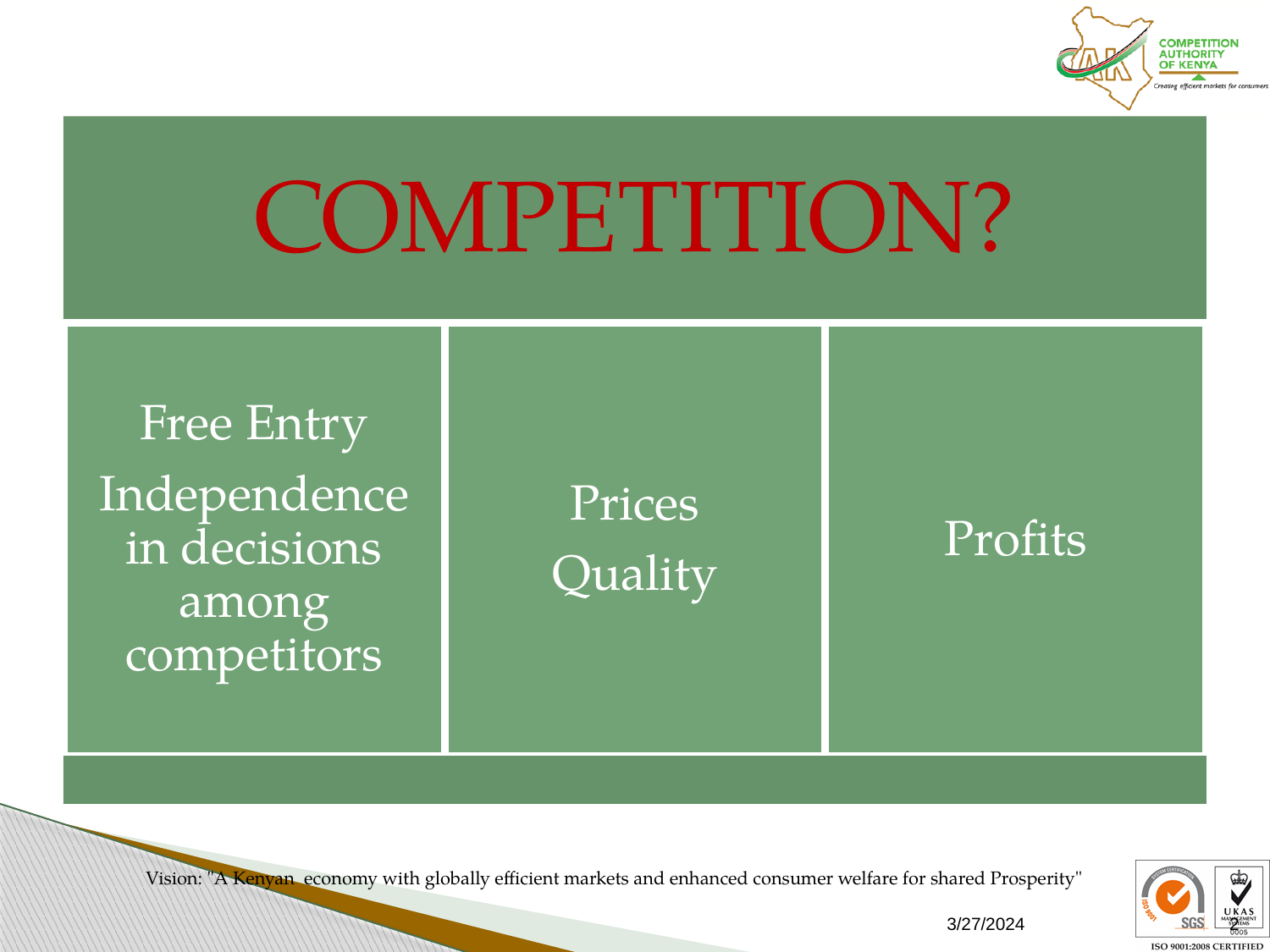

COMPETITION?
Free Entry
Independence in decisions among competitors
Prices
Quality
Profits
Vision: "A Kenyan  economy with globally efficient markets and enhanced consumer welfare for shared Prosperity"
3/27/2024
2